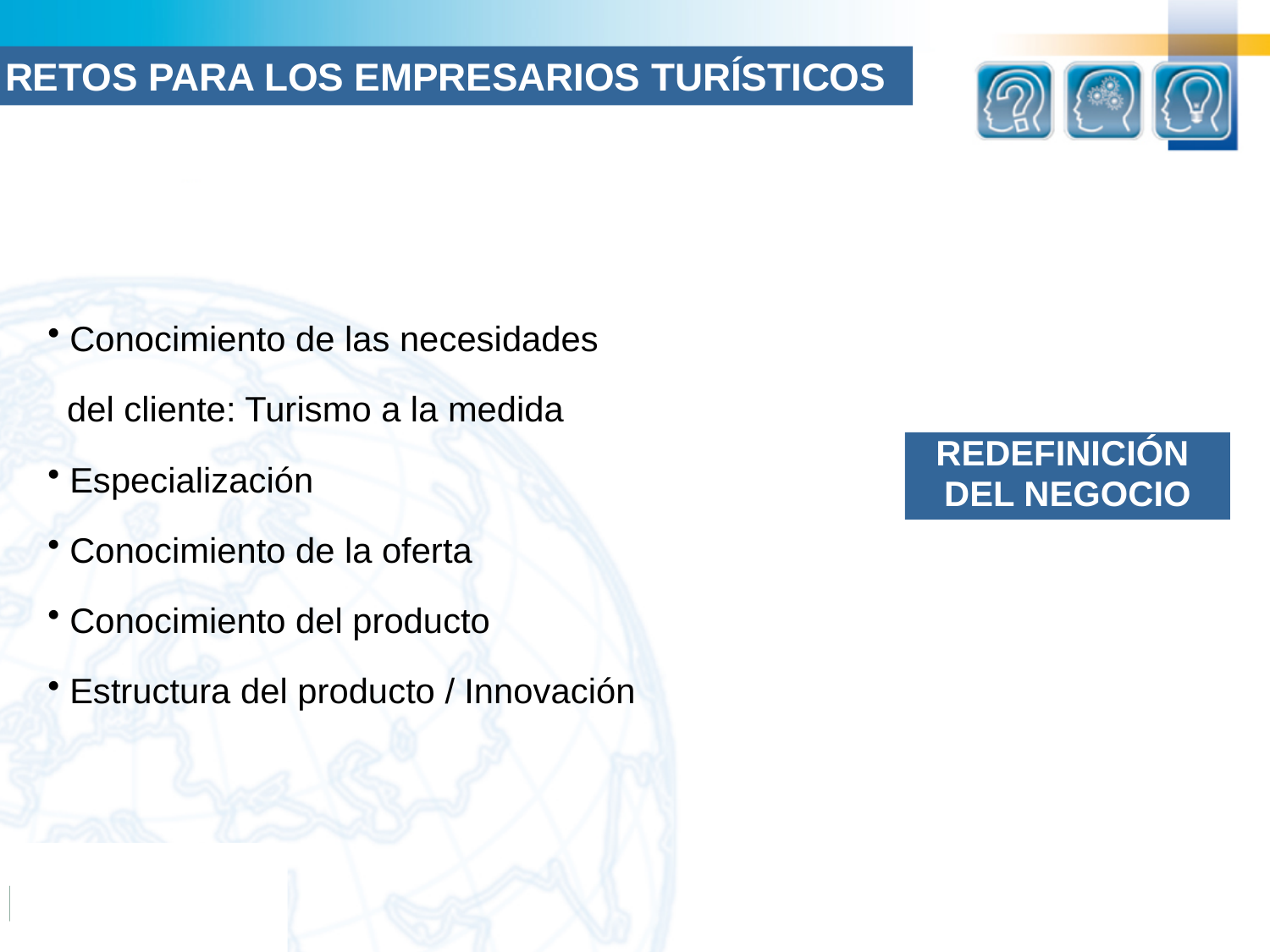

RETOS PARA LOS EMPRESARIOS TURÍSTICOS
 Conocimiento de las necesidades
  del cliente: Turismo a la medida
 Especialización
 Conocimiento de la oferta
 Conocimiento del producto
 Estructura del producto / Innovación

REDEFINICIÓN
DEL NEGOCIO
HHHHHHHHHHHHHHH
HHSHSHSHSHSHSHSHS
JSJSJSJSJSJS